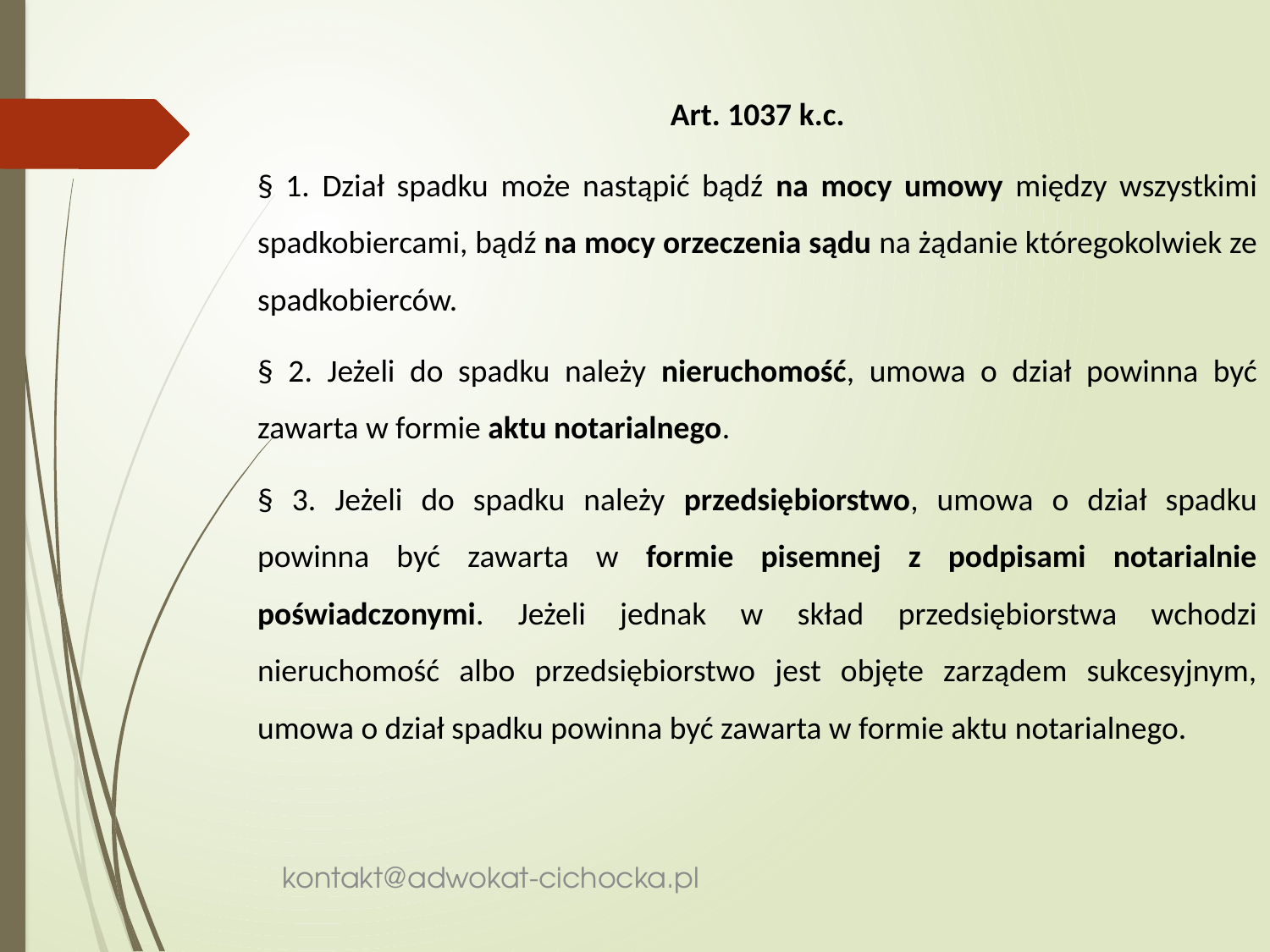

Art. 1037 k.c.
§ 1. Dział spadku może nastąpić bądź na mocy umowy między wszystkimi spadkobiercami, bądź na mocy orzeczenia sądu na żądanie któregokolwiek ze spadkobierców.
§ 2. Jeżeli do spadku należy nieruchomość, umowa o dział powinna być zawarta w formie aktu notarialnego.
§ 3. Jeżeli do spadku należy przedsiębiorstwo, umowa o dział spadku powinna być zawarta w formie pisemnej z podpisami notarialnie poświadczonymi. Jeżeli jednak w skład przedsiębiorstwa wchodzi nieruchomość albo przedsiębiorstwo jest objęte zarządem sukcesyjnym, umowa o dział spadku powinna być zawarta w formie aktu notarialnego.

kontakt@adwokat-cichocka.pl